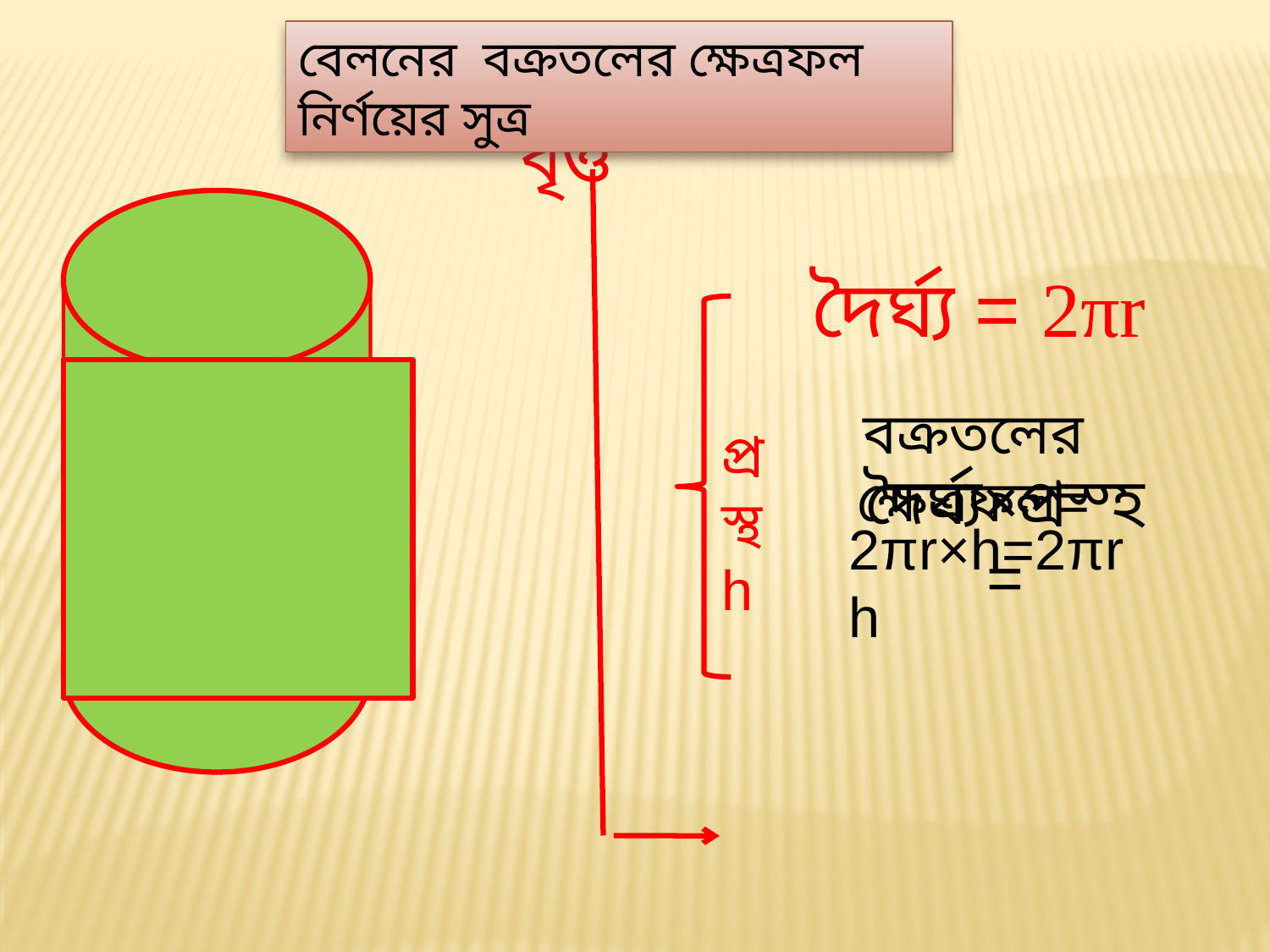

বেলনের  বক্রতলের ক্ষেত্রফল নির্ণয়ের সুত্র
বৃত্ত

দৈর্ঘ্য = 2πr

বক্রতলের ক্ষেত্রফল=
প্রস্থ h
দৈর্ঘ্য×প্রস্হ =
2πr×h=2πrh